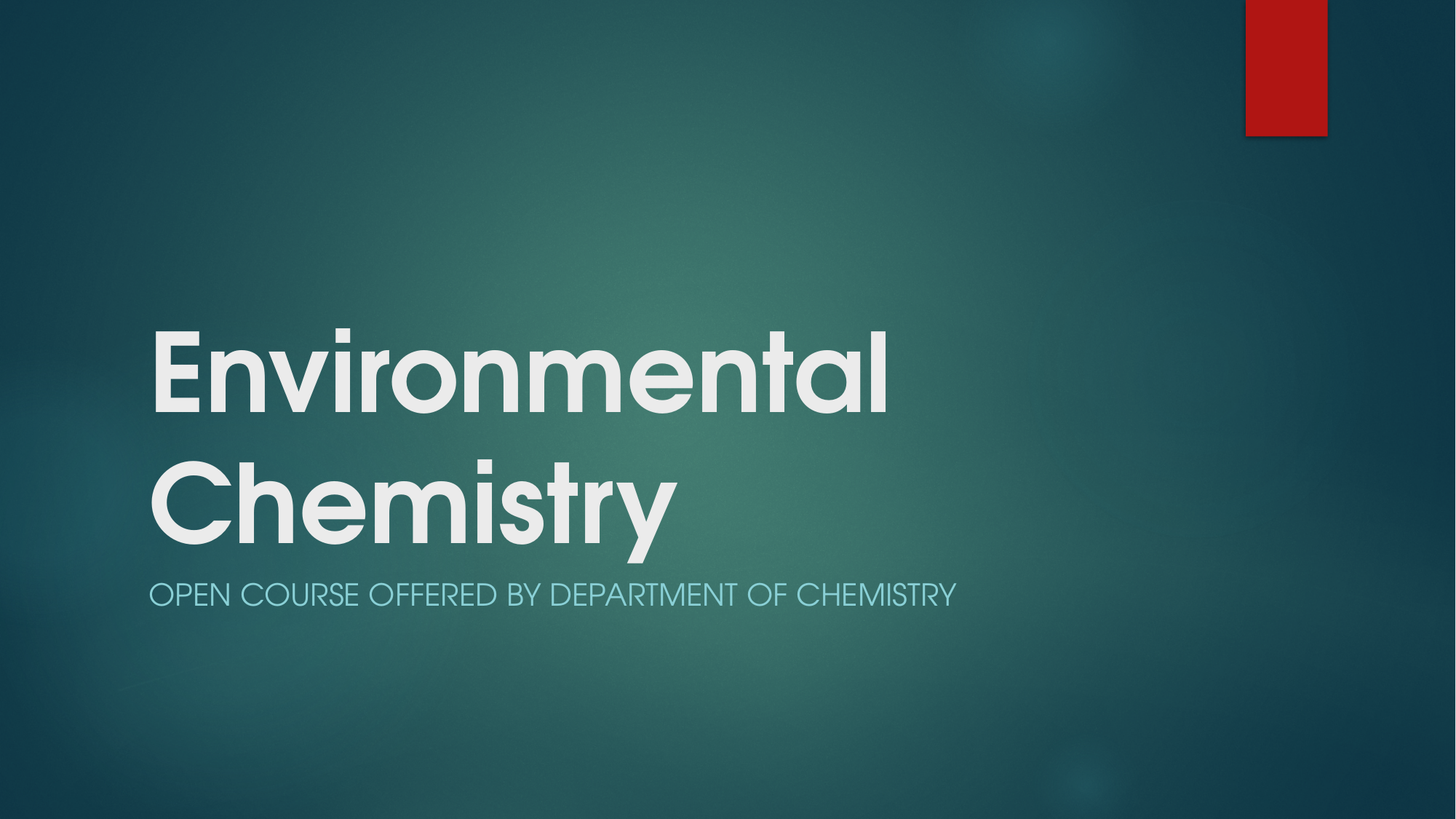

# Environmental Chemistry
Open course offered by department of chemistry